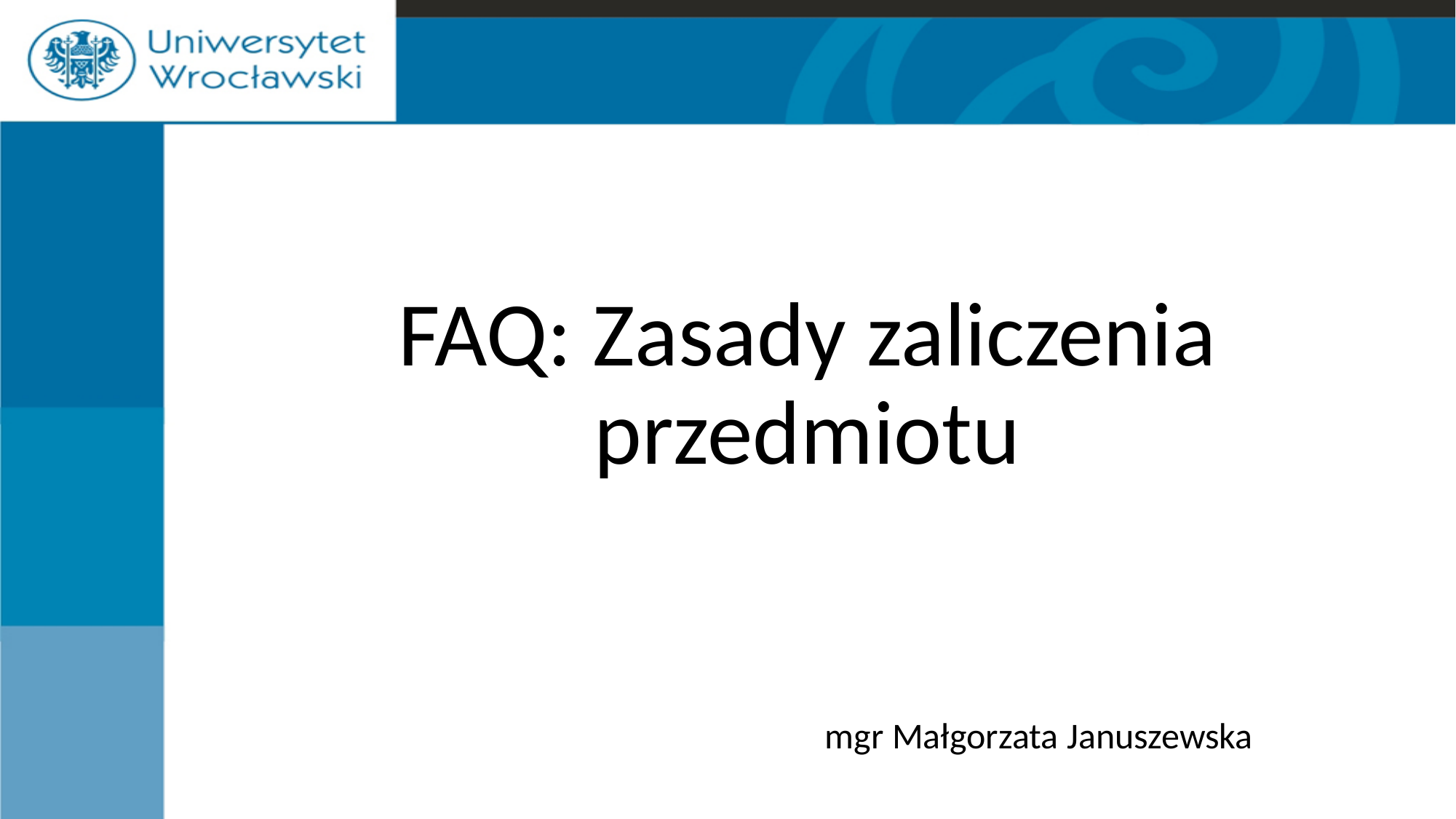

# FAQ: Zasady zaliczenia przedmiotu
mgr Małgorzata Januszewska